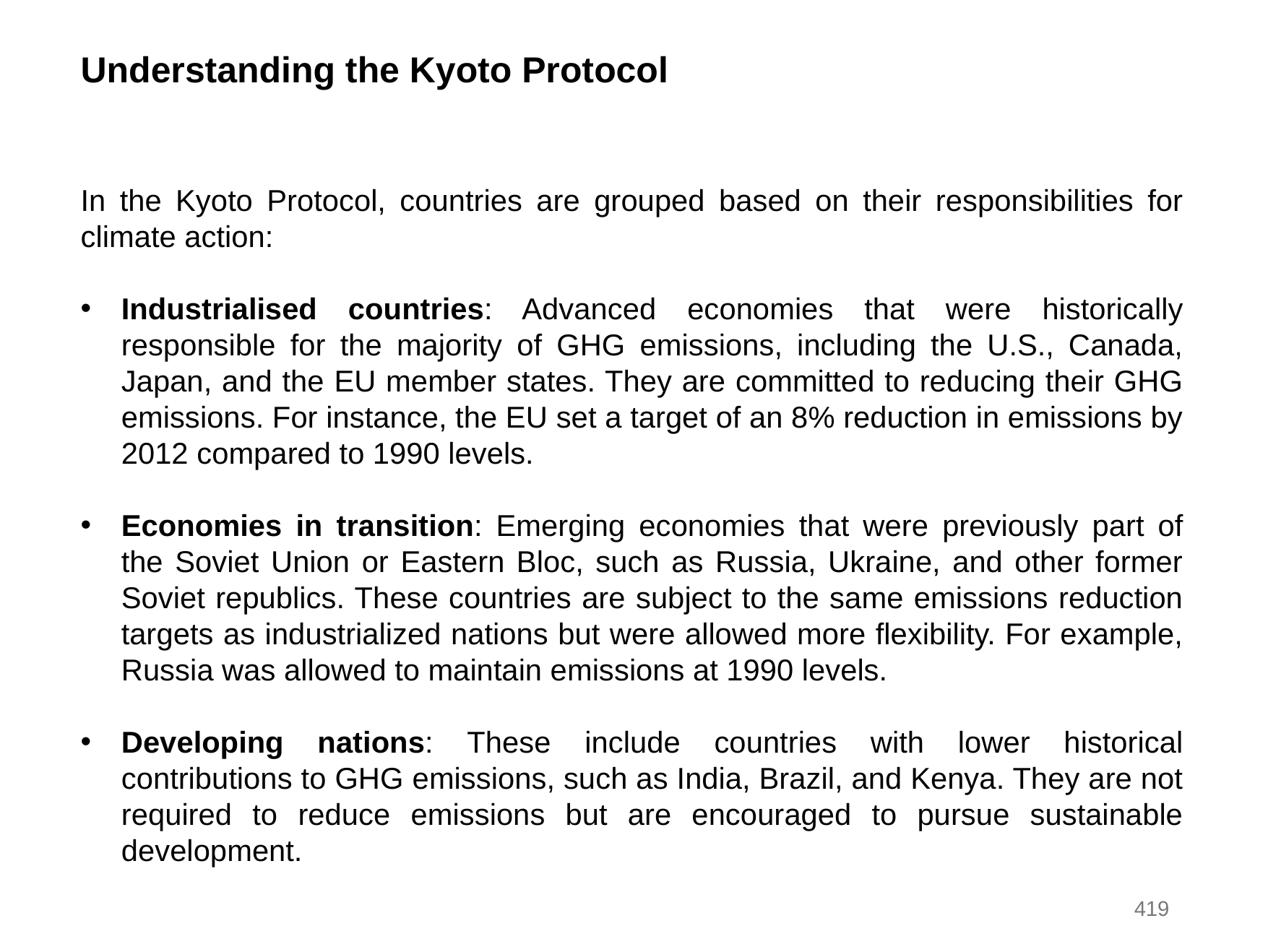

Understanding the Kyoto Protocol
In the Kyoto Protocol, countries are grouped based on their responsibilities for climate action:

Industrialised countries: Advanced economies that were historically responsible for the majority of GHG emissions, including the U.S., Canada, Japan, and the EU member states. They are committed to reducing their GHG emissions. For instance, the EU set a target of an 8% reduction in emissions by 2012 compared to 1990 levels.

Economies in transition: Emerging economies that were previously part of the Soviet Union or Eastern Bloc, such as Russia, Ukraine, and other former Soviet republics. These countries are subject to the same emissions reduction targets as industrialized nations but were allowed more flexibility. For example, Russia was allowed to maintain emissions at 1990 levels.

Developing nations: These include countries with lower historical contributions to GHG emissions, such as India, Brazil, and Kenya. They are not required to reduce emissions but are encouraged to pursue sustainable development.
419